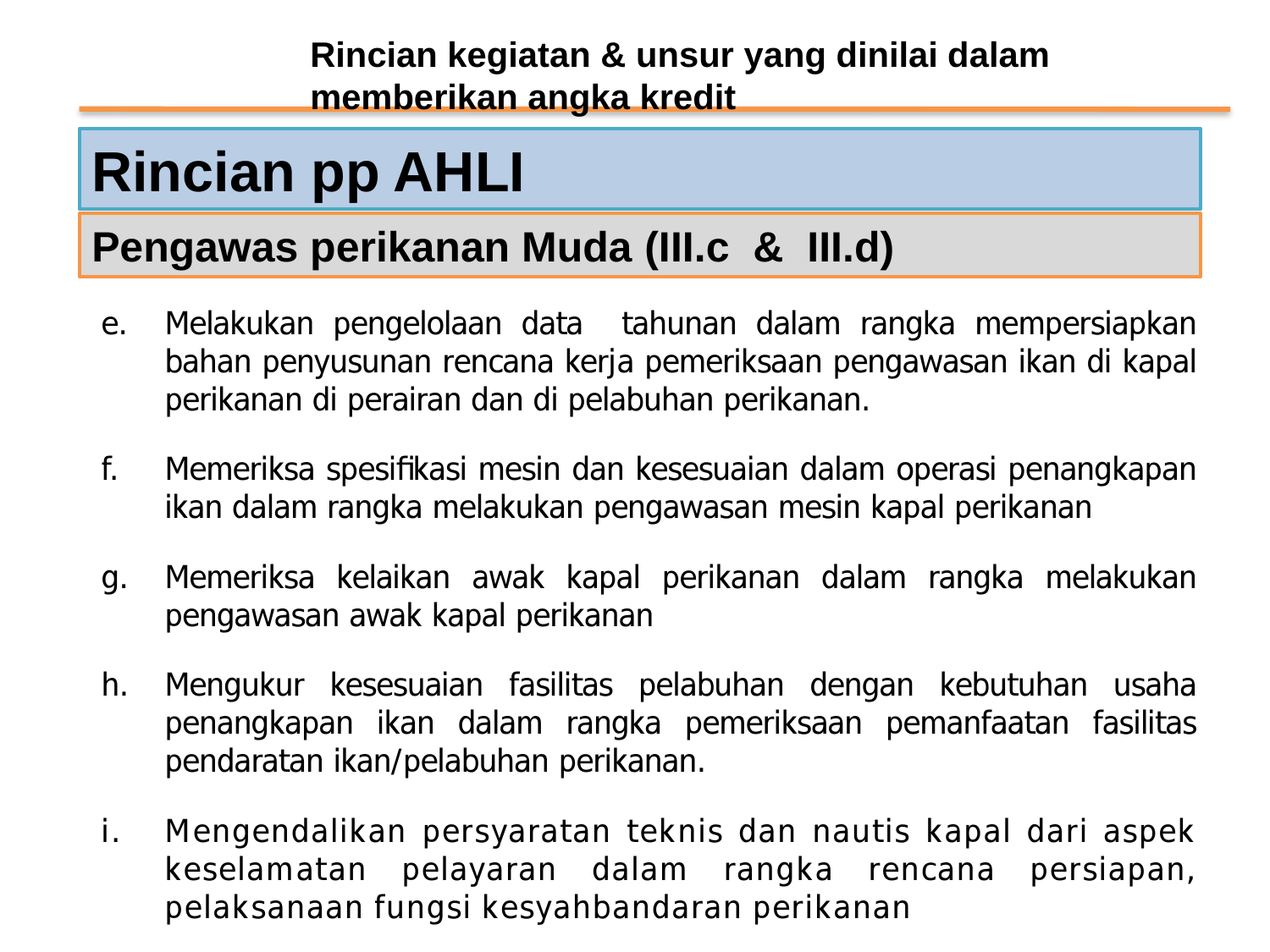

Rincian kegiatan & unsur yang dinilai dalam memberikan angka kredit
Rincian pp AHLI
Pengawas perikanan Muda (III.c  &  III.d)
Melakukan pengelolaan data  tahunan dalam rangka mempersiapkan bahan penyusunan rencana kerja pemeriksaan pengawasan ikan di kapal perikanan di perairan dan di pelabuhan perikanan.
Memeriksa spesifikasi mesin dan kesesuaian dalam operasi penangkapan ikan dalam rangka melakukan pengawasan mesin kapal perikanan
Memeriksa kelaikan awak kapal perikanan dalam rangka melakukan pengawasan awak kapal perikanan
Mengukur kesesuaian fasilitas pelabuhan dengan kebutuhan usaha penangkapan ikan dalam rangka pemeriksaan pemanfaatan fasilitas pendaratan ikan/pelabuhan perikanan.
Mengendalikan persyaratan teknis dan nautis kapal dari aspek keselamatan pelayaran dalam rangka rencana persiapan, pelaksanaan fungsi kesyahbandaran perikanan